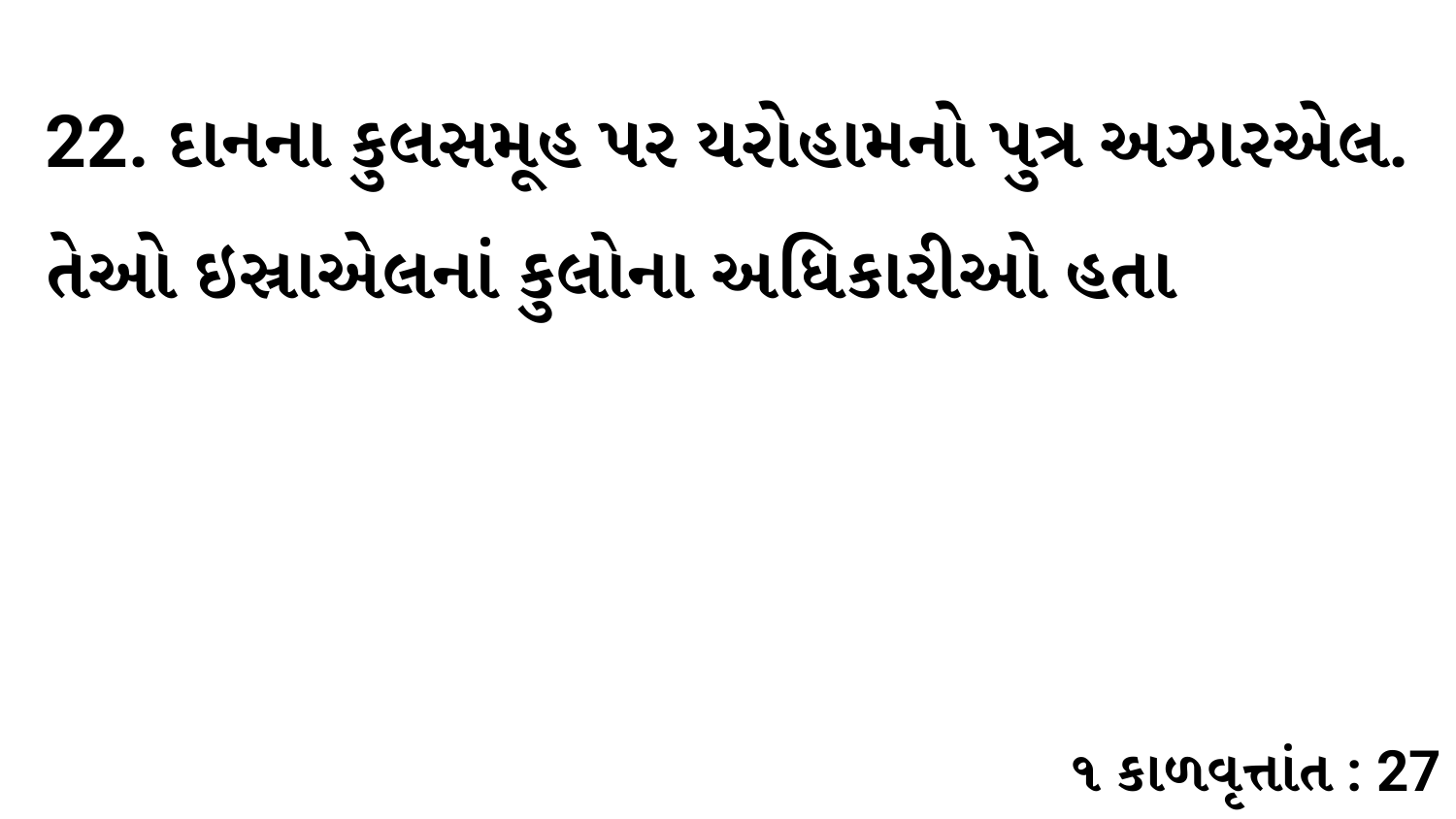

22. દાનના કુલસમૂહ પર યરોહામનો પુત્ર અઝારએલ. તેઓ ઇસ્રાએલનાં કુલોના અધિકારીઓ હતા
૧ કાળવૃત્તાંત : 27